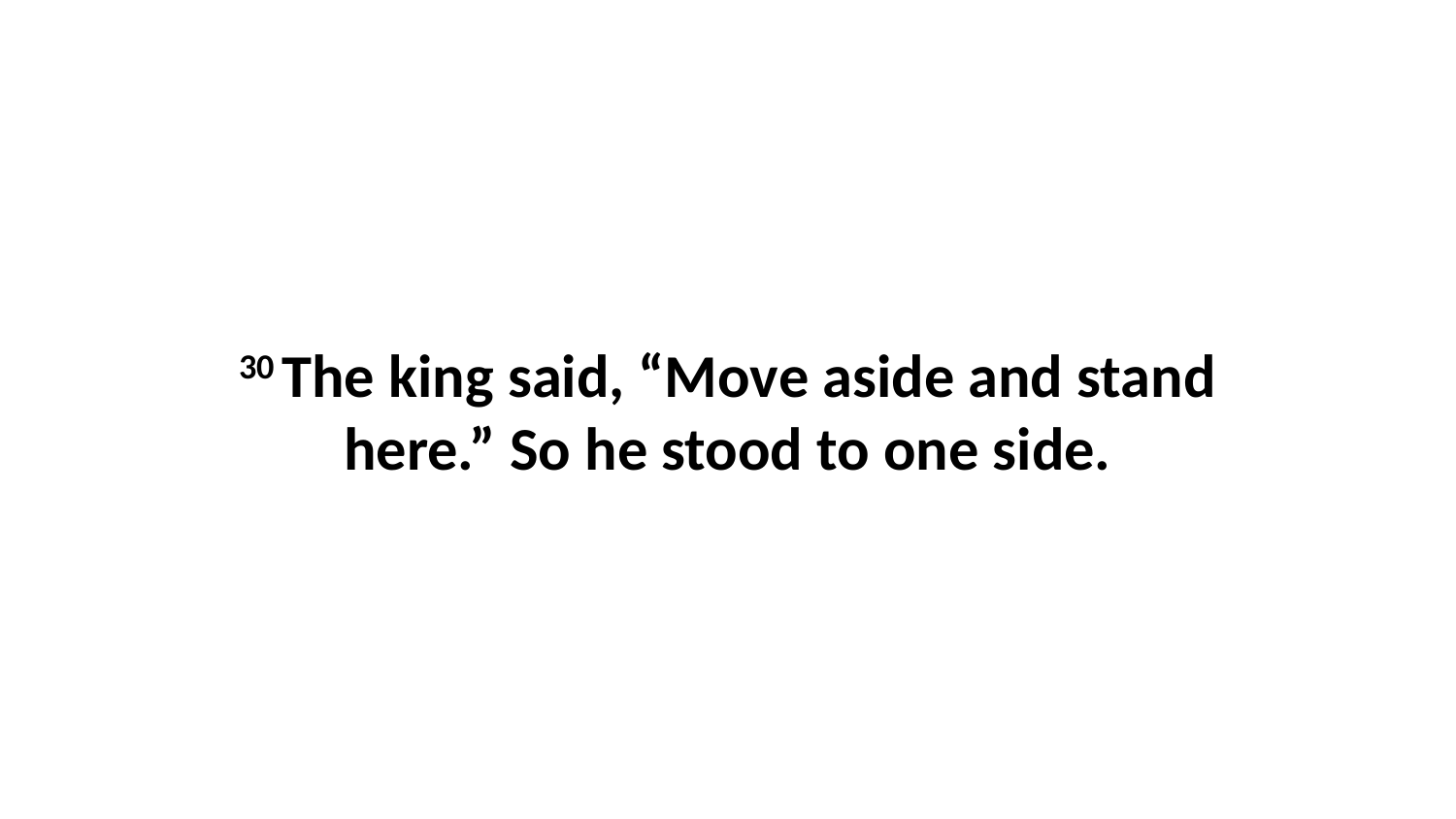

30 The king said, “Move aside and stand here.” So he stood to one side.